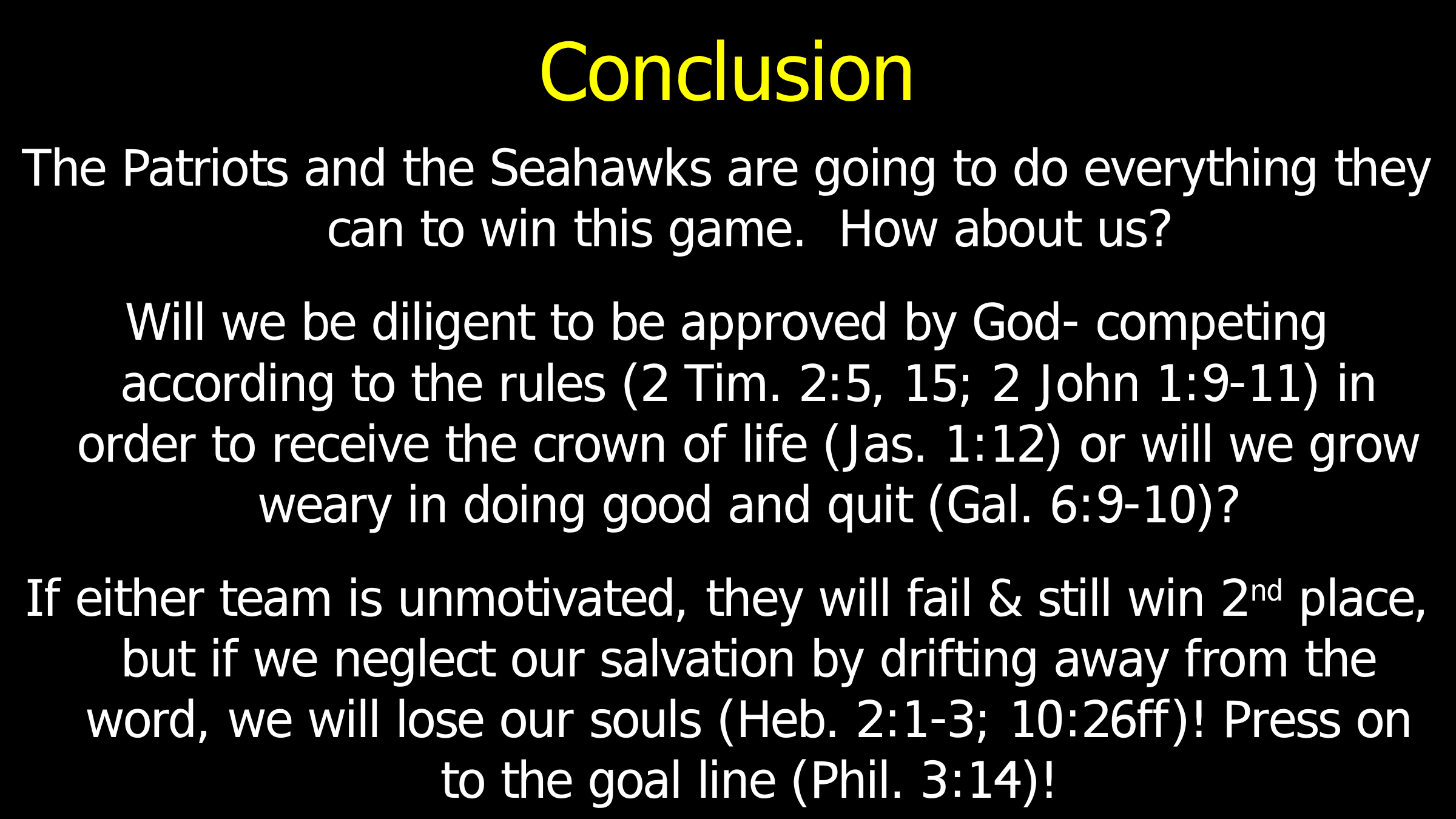

# Conclusion
The Patriots and the Seahawks are going to do everything they can to win this game.  How about us?

Will we be diligent to be approved by God- competing according to the rules (2 Tim. 2:5, 15; 2 John 1:9-11) in order to receive the crown of life (Jas. 1:12) or will we grow weary in doing good and quit (Gal. 6:9-10)?

If either team is unmotivated, they will fail & still win 2nd place, but if we neglect our salvation by drifting away from the word, we will lose our souls (Heb. 2:1-3; 10:26ff)! Press on to the goal line (Phil. 3:14)!